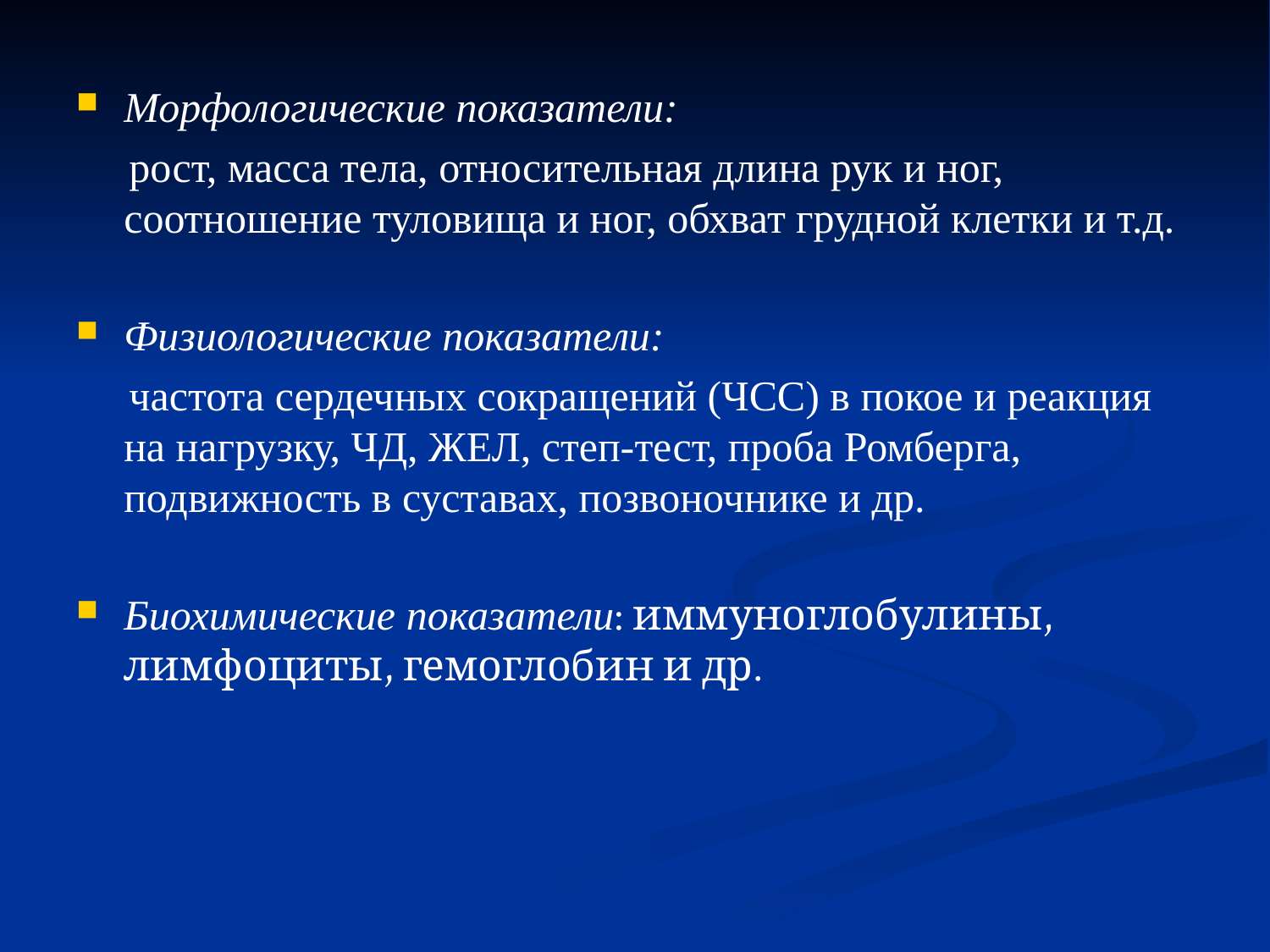

Морфологические показатели:
     рост, масса тела, относительная длина рук и ног, соотношение туловища и ног, обхват грудной клетки и т.д.

Физиологические показатели:
     частота сердечных сокращений (ЧСС) в покое и реакция на нагрузку, ЧД, ЖЕЛ, степ-тест, проба Ромберга, подвижность в суставах, позвоночнике и др.

Биохимические показатели: иммуноглобулины, лимфоциты, гемоглобин и др.